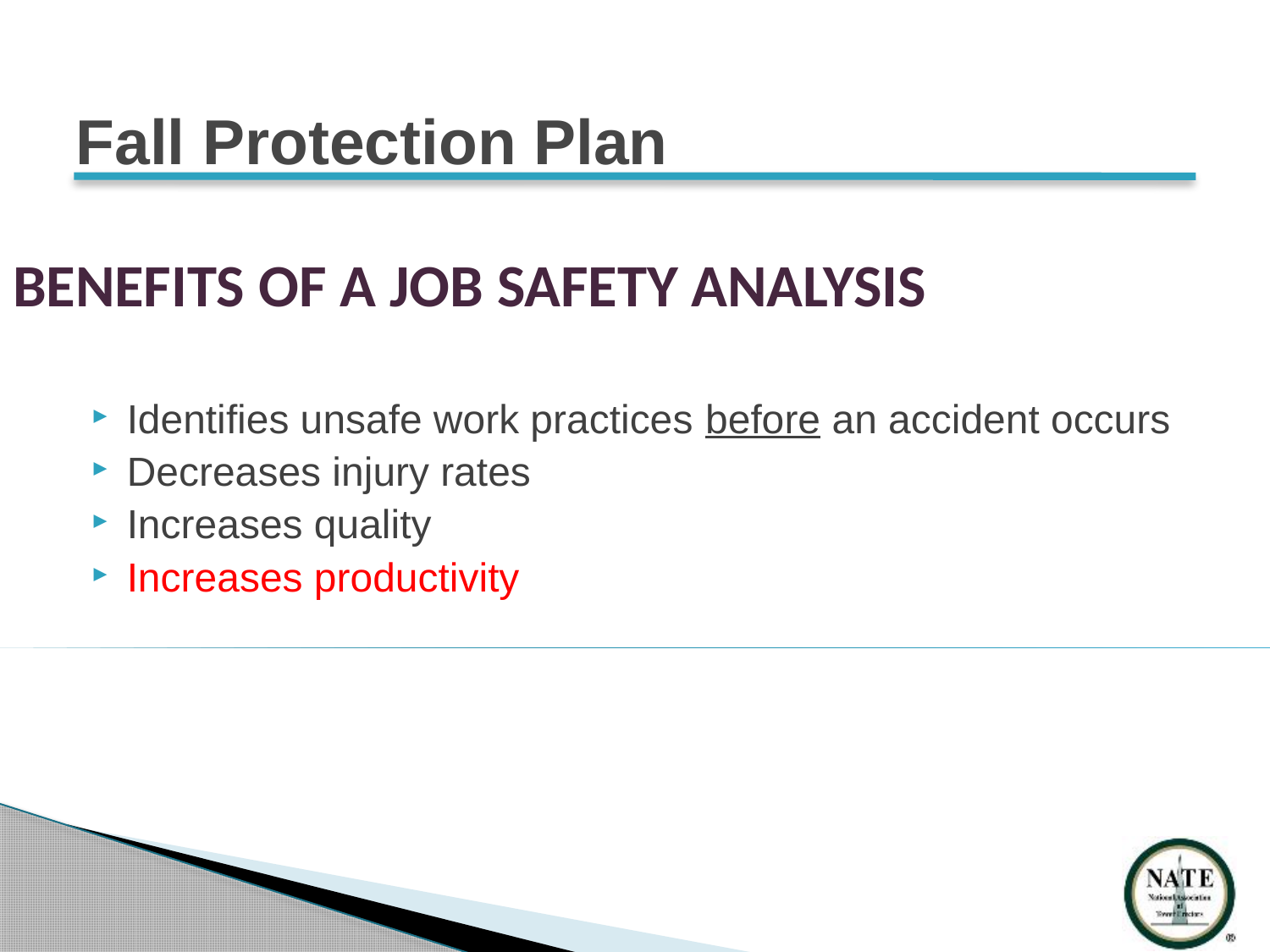

Fall Protection Plan
BENEFITS OF A JOB SAFETY ANALYSIS
Identifies unsafe work practices before an accident occurs
Decreases injury rates
Increases quality
Increases productivity